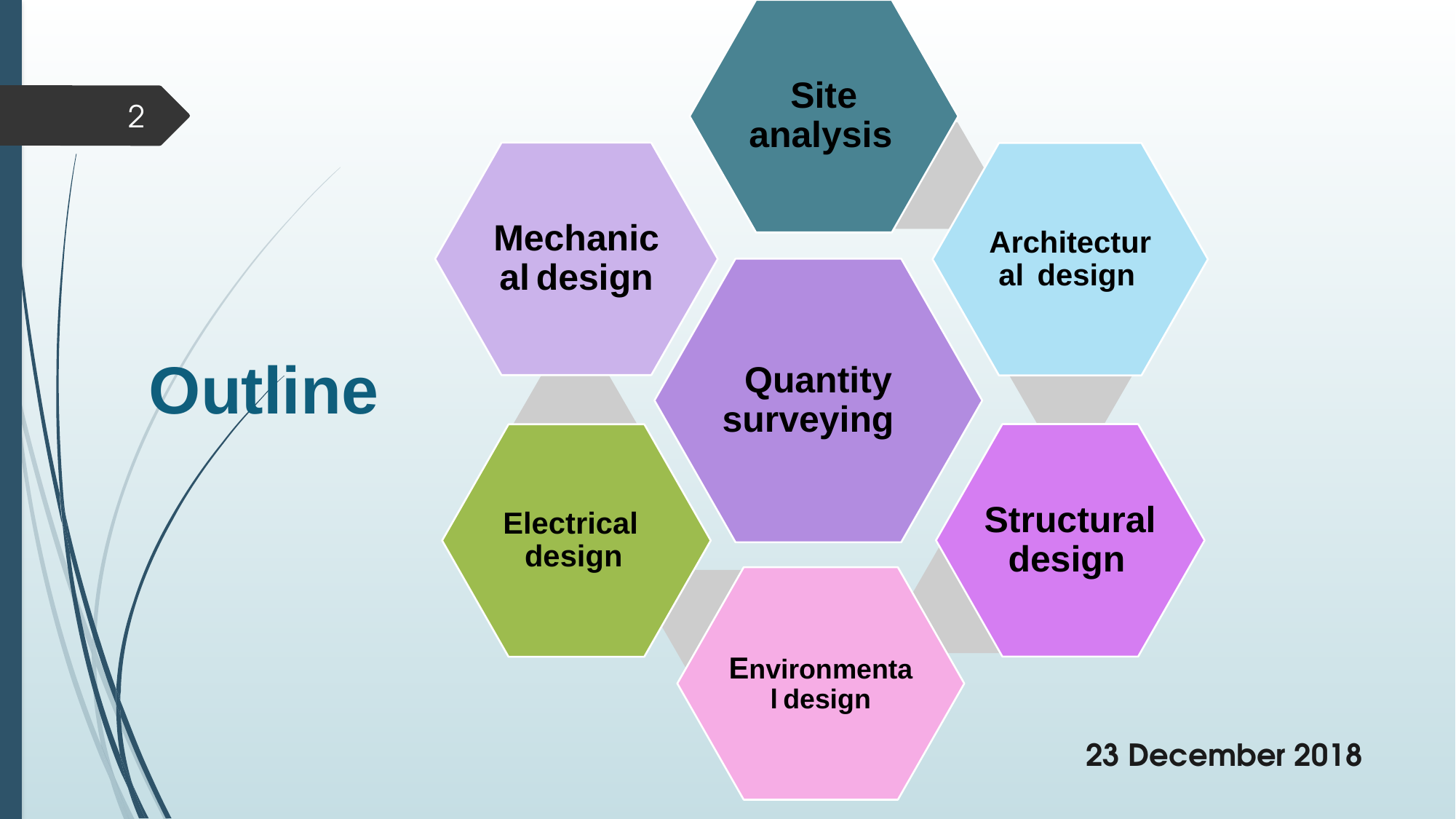

Quantity surveying
Site analysis
Architectural  design
Structural design
Environmental design
Electrical   design
Mechanical design
2
Outline
23 December 2018